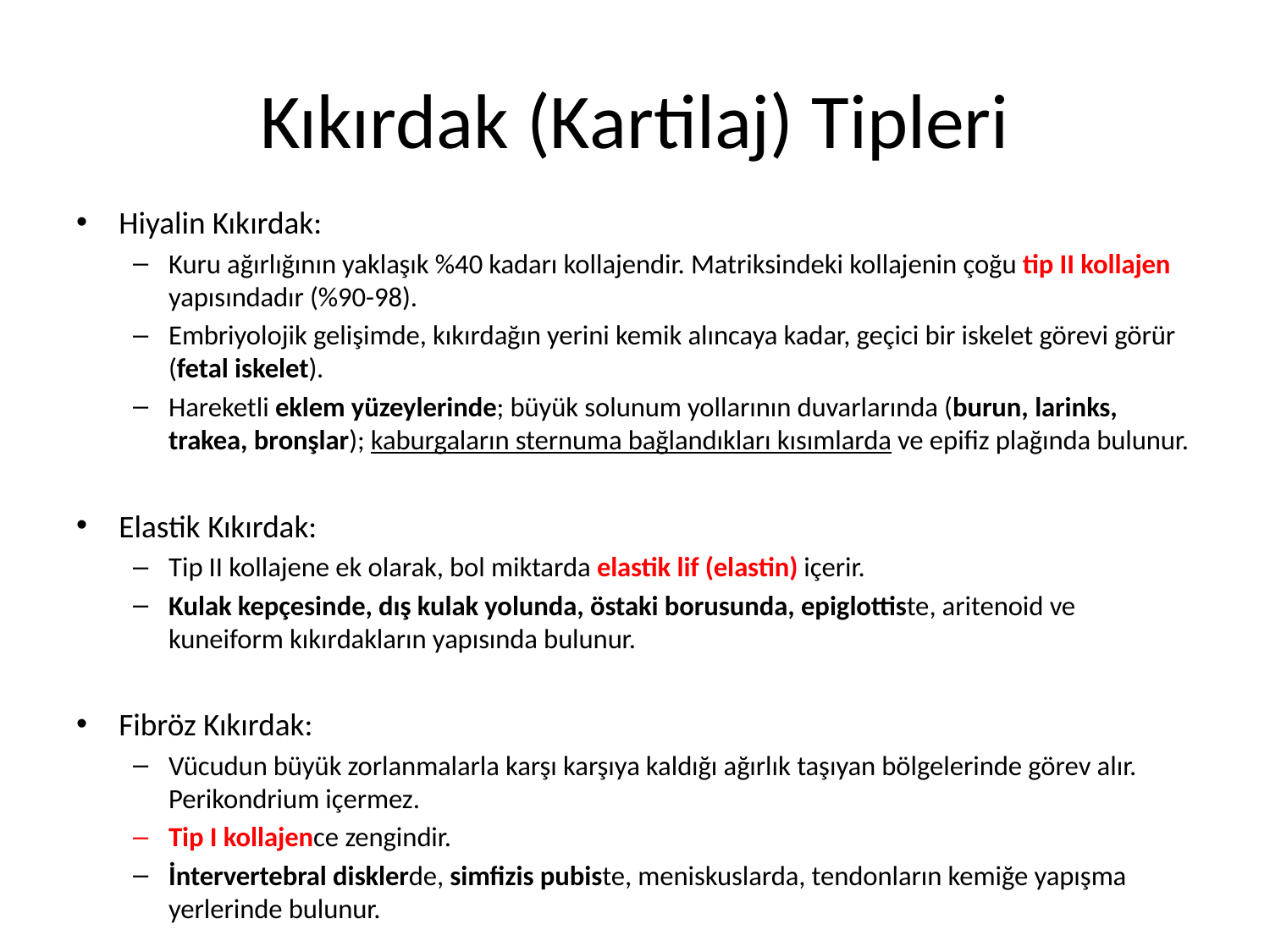

# Kıkırdak (Kartilaj) Tipleri
Hiyalin Kıkırdak:
Kuru ağırlığının yaklaşık %40 kadarı kollajendir. Matriksindeki kollajenin çoğu tip II kollajen yapısındadır (%90-98).
Embriyolojik gelişimde, kıkırdağın yerini kemik alıncaya kadar, geçici bir iskelet görevi görür (fetal iskelet).
Hareketli eklem yüzeylerinde; büyük solunum yollarının duvarlarında (burun, larinks, trakea, bronşlar); kaburgaların sternuma bağlandıkları kısımlarda ve epifiz plağında bulunur.

Elastik Kıkırdak:
Tip II kollajene ek olarak, bol miktarda elastik lif (elastin) içerir.
Kulak kepçesinde, dış kulak yolunda, östaki borusunda, epiglottiste, aritenoid ve kuneiform kıkırdakların yapısında bulunur.

Fibröz Kıkırdak:
Vücudun büyük zorlanmalarla karşı karşıya kaldığı ağırlık taşıyan bölgelerinde görev alır. Perikondrium içermez.
Tip I kollajence zengindir.
İntervertebral disklerde, simfizis pubiste, meniskuslarda, tendonların kemiğe yapışma yerlerinde bulunur.